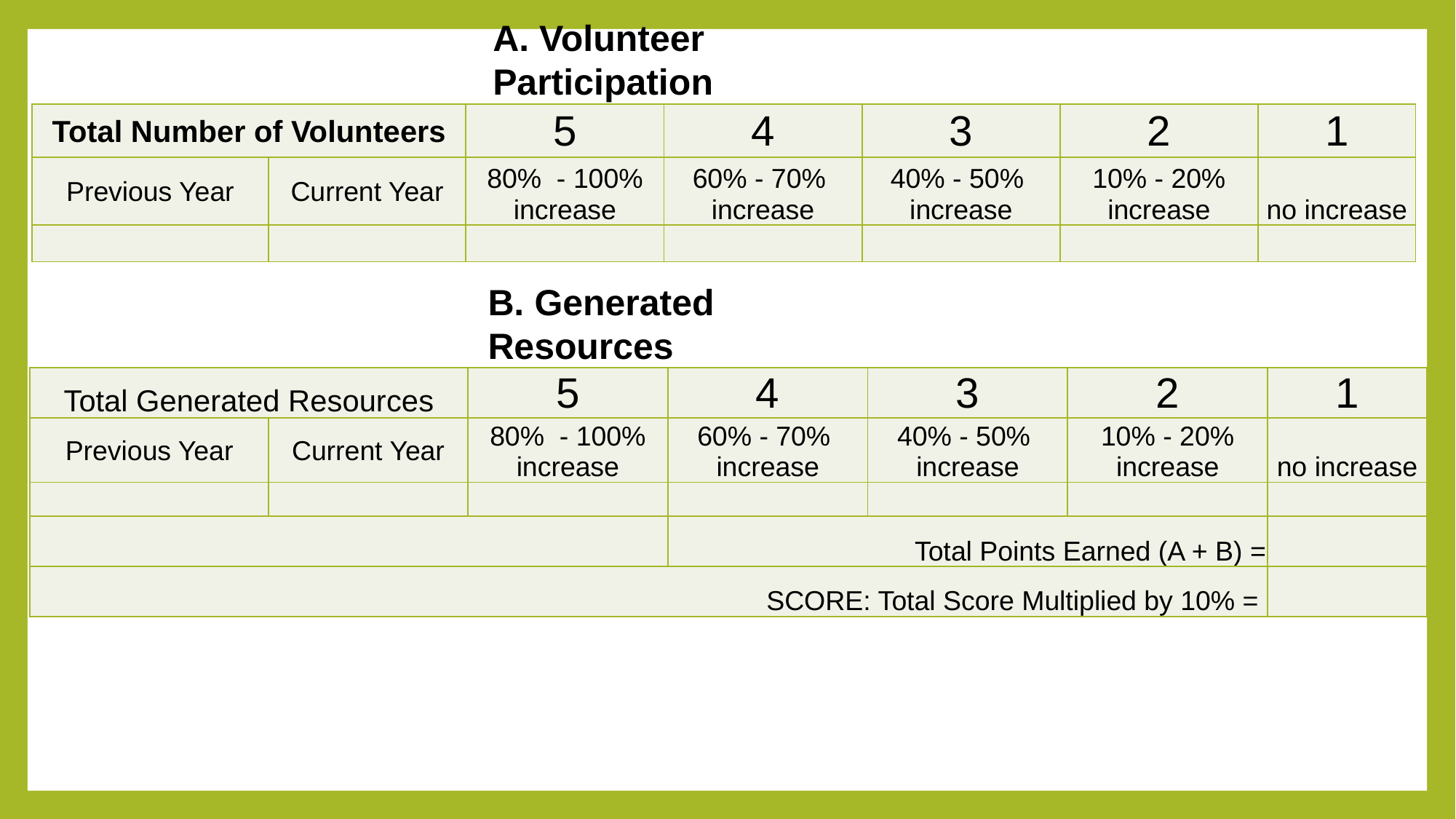

A. Volunteer Participation
| Total Number of Volunteers |  | 5 | 4 | 3 | 2 | 1 |
| --- | --- | --- | --- | --- | --- | --- |
| Previous Year | Current Year | 80% - 100% increase | 60% - 70% increase | 40% - 50% increase | 10% - 20% increase | no increase |
|  |  |  |  |  |  |  |
B. Generated Resources
| Total Generated Resources |  | 5 | 4 | 3 | 2 | 1 |
| --- | --- | --- | --- | --- | --- | --- |
| Previous Year | Current Year | 80% - 100% increase | 60% - 70% increase | 40% - 50% increase | 10% - 20% increase | no increase |
|  |  |  |  |  |  |  |
|  |  |  | Total Points Earned (A + B) = |  |  |  |
| SCORE: Total Score Multiplied by 10% = |  |  |  |  |  |  |